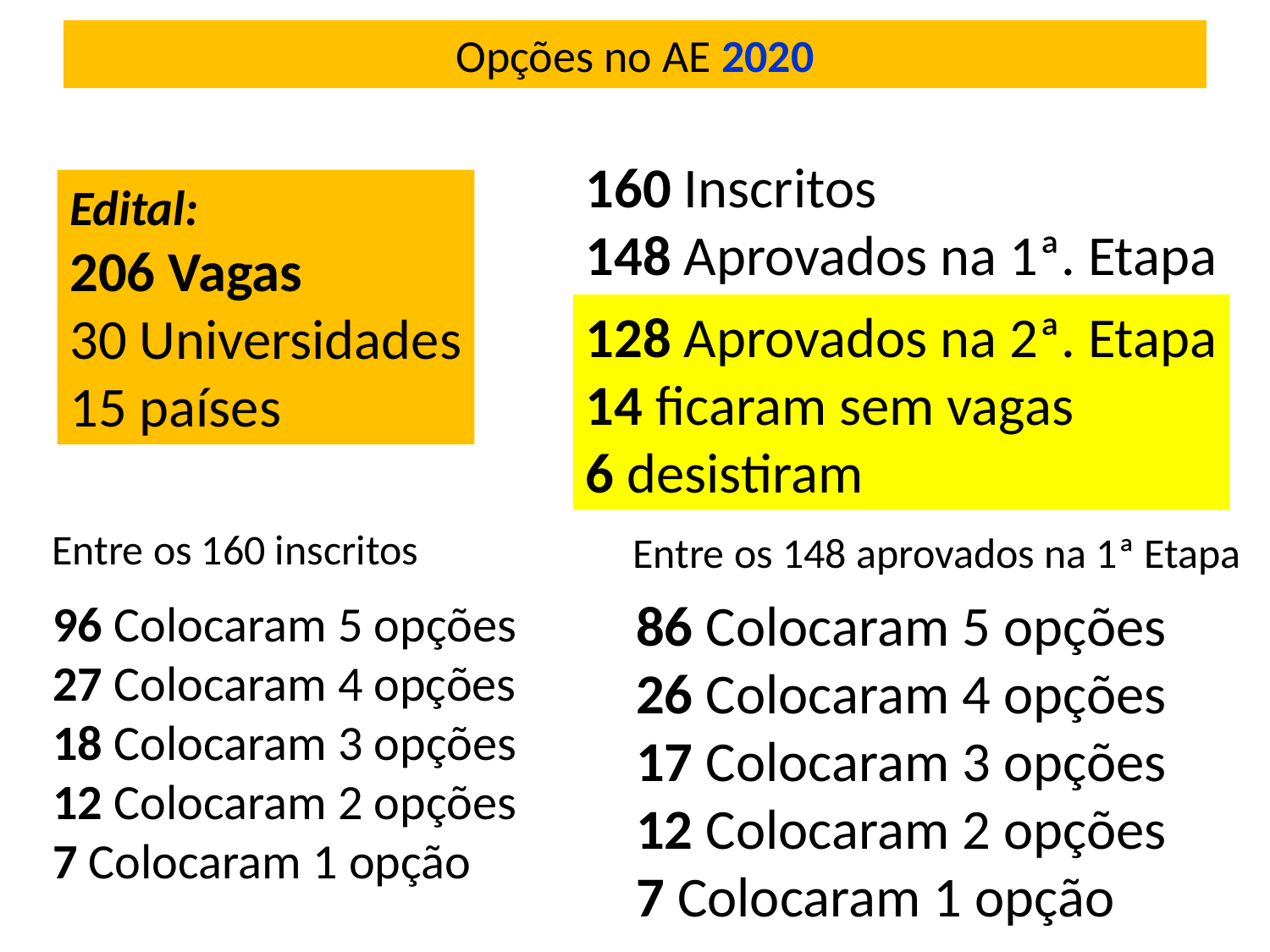

# Opções no AE 2020
160 Inscritos
148 Aprovados na 1ª. Etapa
Edital:
206 Vagas
30 Universidades
15 países
128 Aprovados na 2ª. Etapa
14 ficaram sem vagas
6 desistiram
Entre os 160 inscritos
96 Colocaram 5 opções
27 Colocaram 4 opções
18 Colocaram 3 opções
12 Colocaram 2 opções
7 Colocaram 1 opção
Entre os 148 aprovados na 1ª Etapa
86 Colocaram 5 opções
26 Colocaram 4 opções
17 Colocaram 3 opções
12 Colocaram 2 opções
7 Colocaram 1 opção